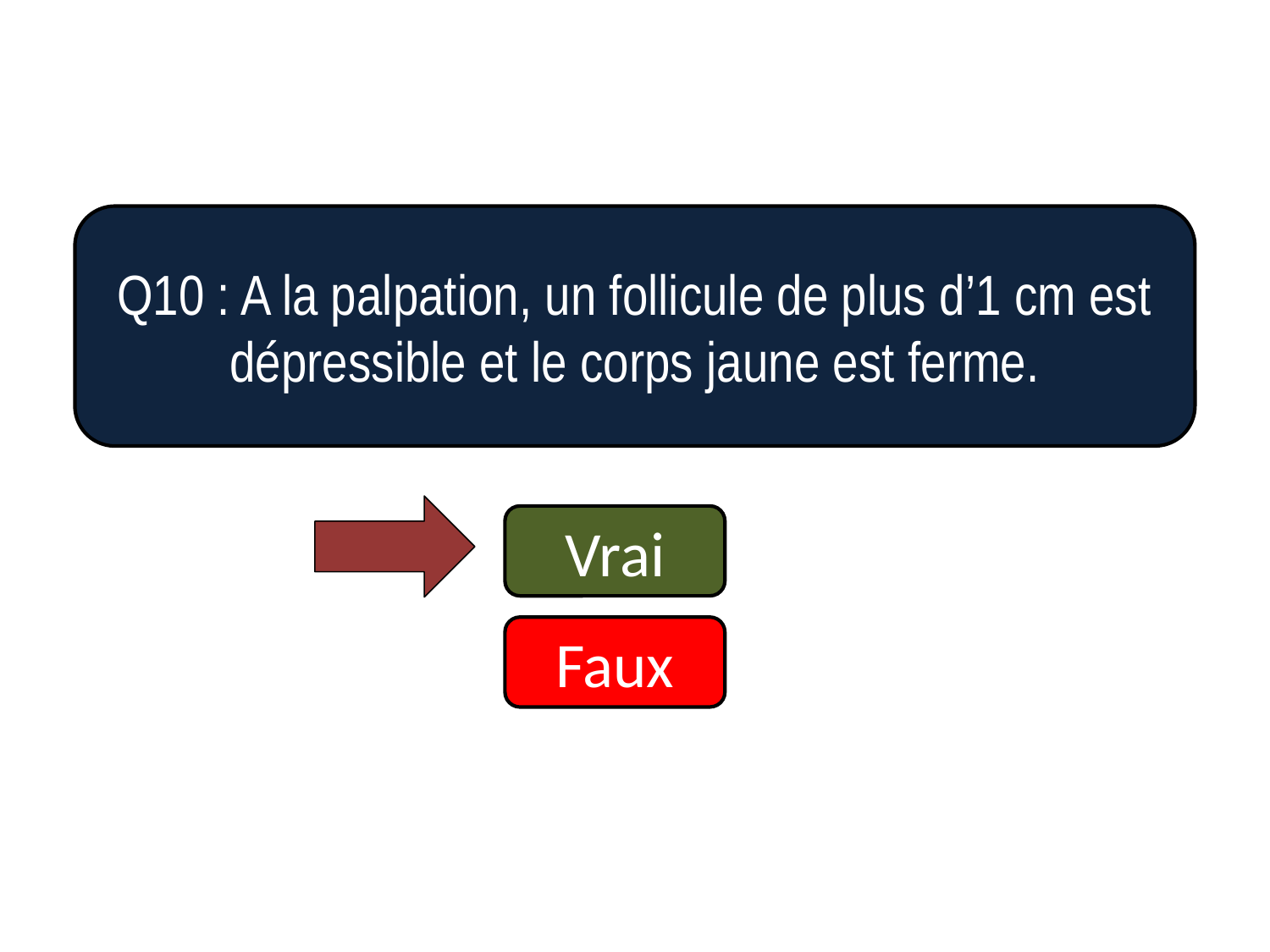

Q10 : A la palpation, un follicule de plus d’1 cm est dépressible et le corps jaune est ferme.

Vrai
Faux